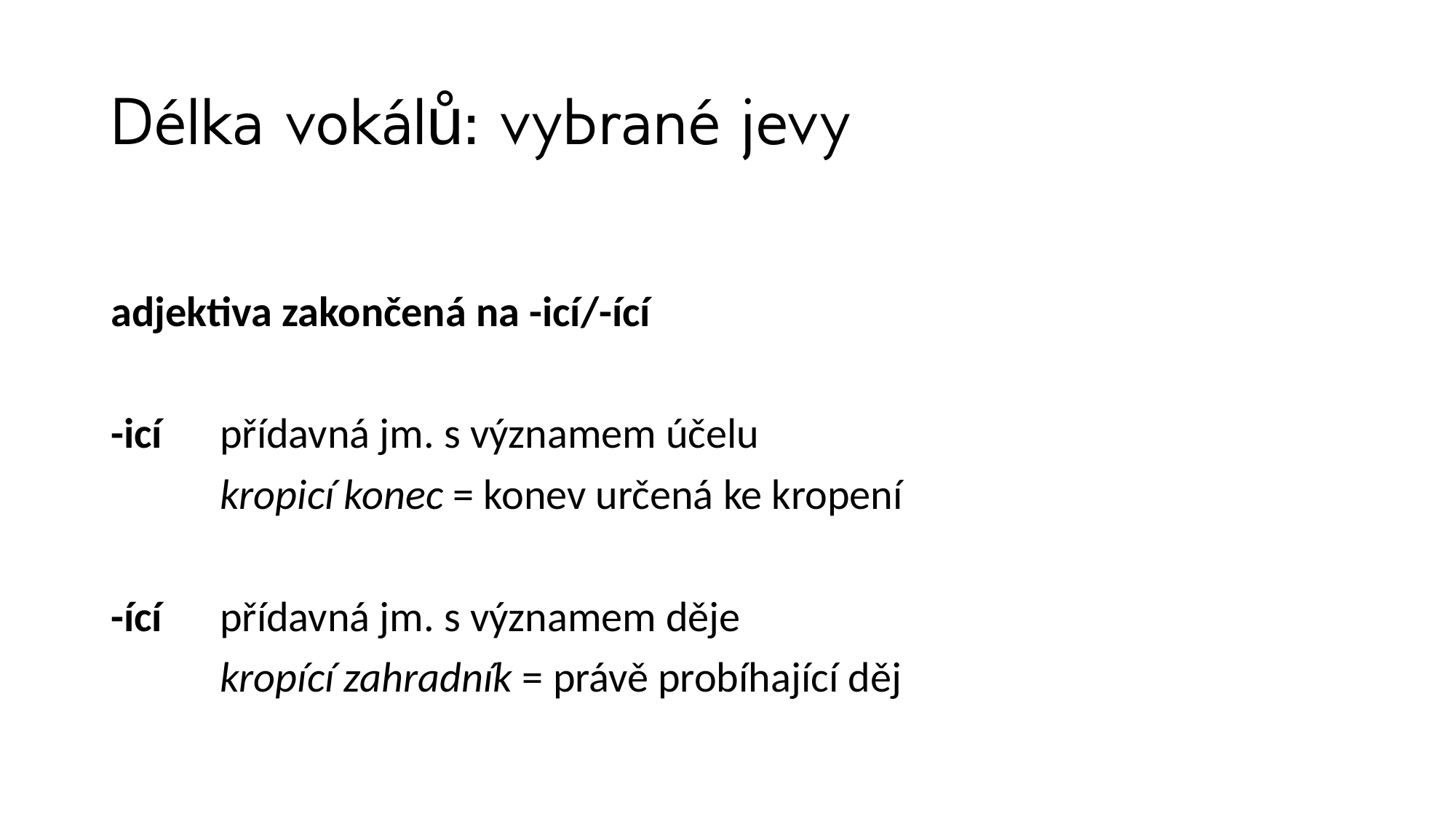

# Délka vokálů: vybrané jevy

adjektiva zakončená na -icí/-ící

-icí	přídavná jm. s významem účelu
	kropicí konec = konev určená ke kropení

-ící	přídavná jm. s významem děje
	kropící zahradník = právě probíhající děj